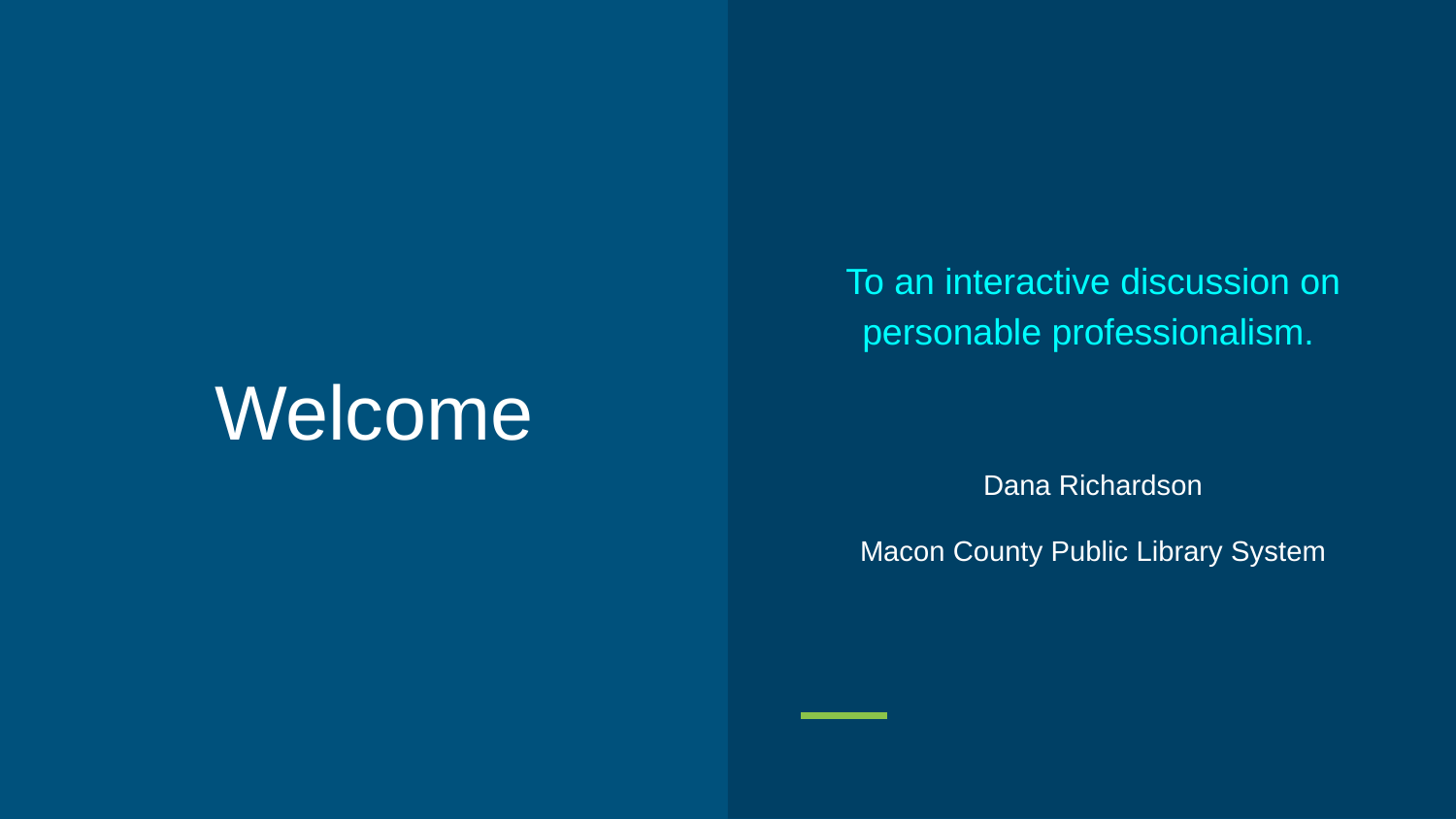

To an interactive discussion on personable professionalism.

Dana Richardson
Macon County Public Library System
# Welcome